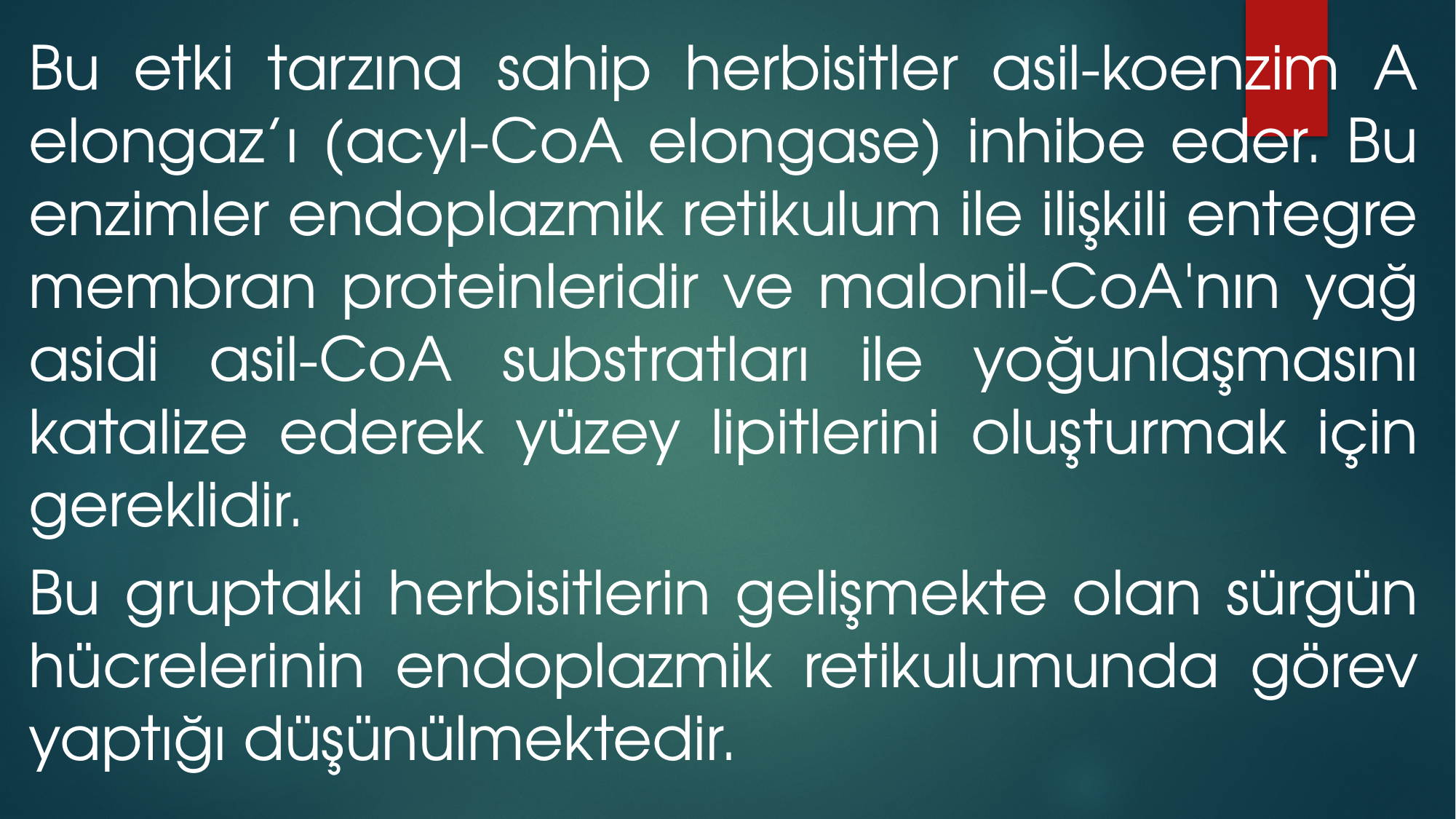

Bu etki tarzına sahip herbisitler asil-koenzim A elongaz’ı (acyl-CoA elongase) inhibe eder. Bu enzimler endoplazmik retikulum ile ilişkili entegre membran proteinleridir ve malonil-CoA'nın yağ asidi asil-CoA substratları ile yoğunlaşmasını katalize ederek yüzey lipitlerini oluşturmak için gereklidir.
Bu gruptaki herbisitlerin gelişmekte olan sürgün hücrelerinin endoplazmik retikulumunda görev yaptığı düşünülmektedir.